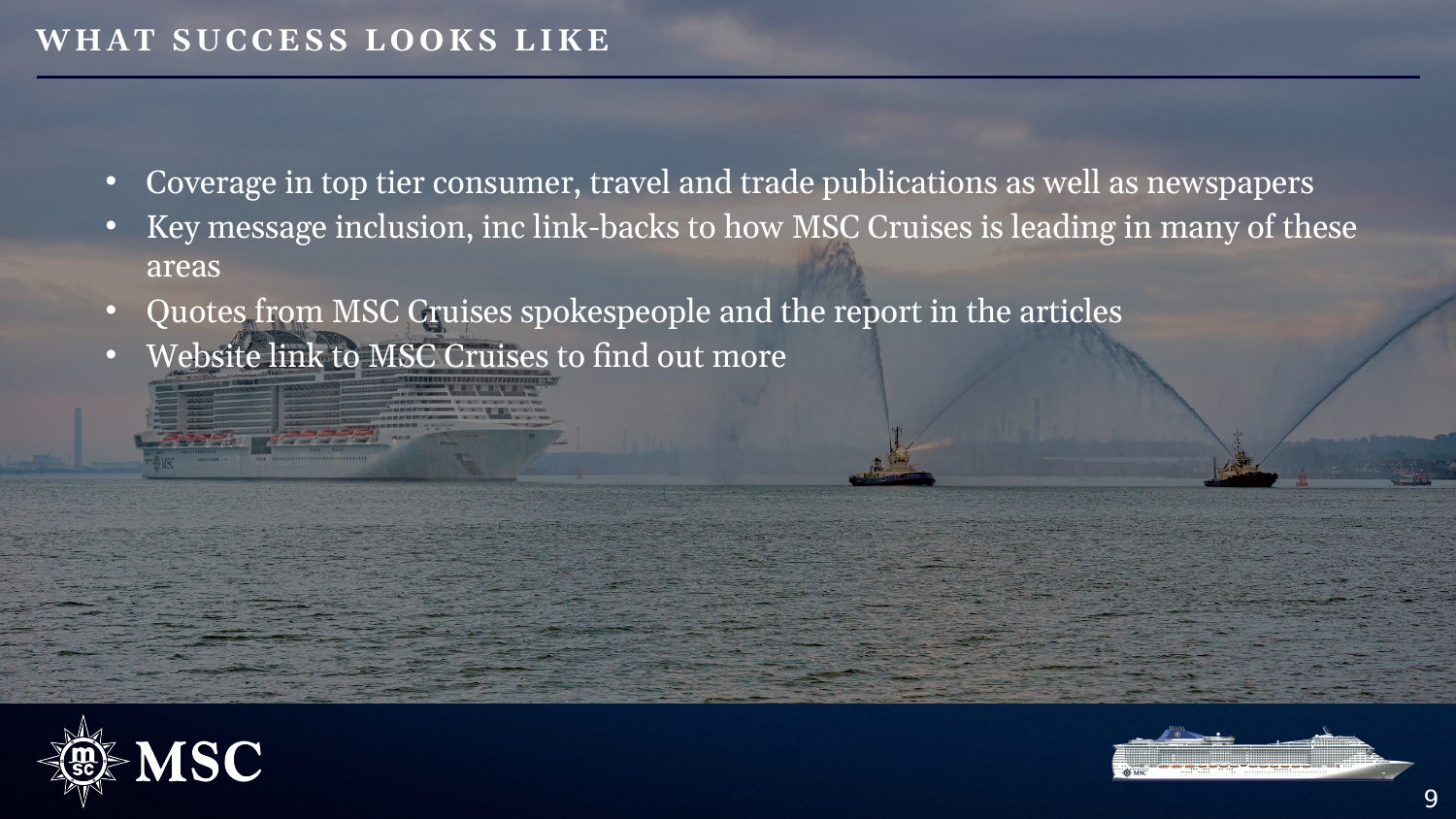

What success looks like

Coverage in top tier consumer, travel and trade publications as well as newspapers
Key message inclusion, inc link-backs to how MSC Cruises is leading in many of these areas
Quotes from MSC Cruises spokespeople and the report in the articles
Website link to MSC Cruises to find out more